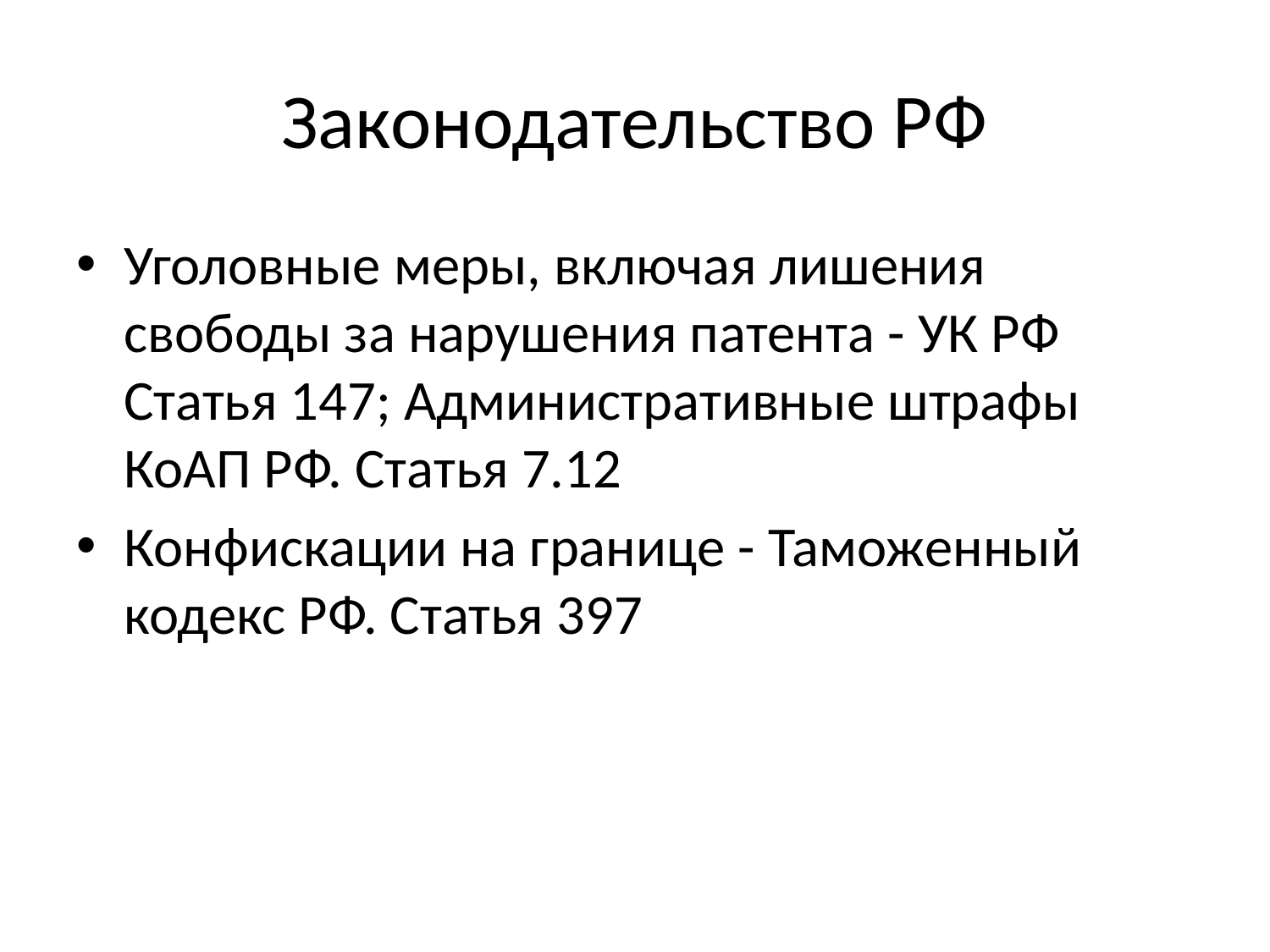

# Законодательство РФ
Уголовные меры, включая лишения свободы за нарушения патента - УК РФ Статья 147; Административные штрафы КоАП РФ. Статья 7.12
Конфискации на границе - Таможенный кодекс РФ. Статья 397